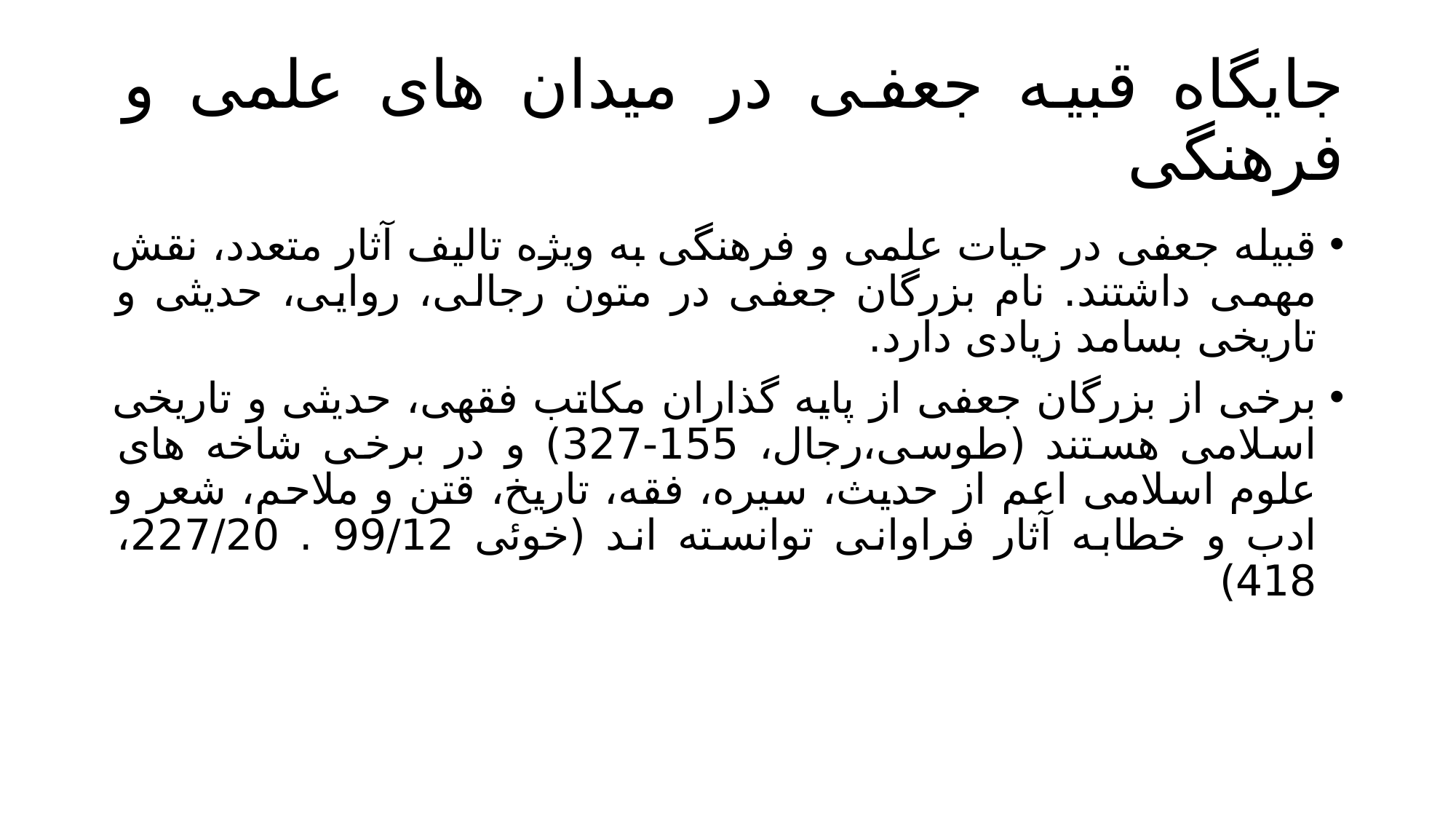

# جایگاه قبیه جعفی در میدان های علمی و فرهنگی
قبیله جعفی در حیات علمی و فرهنگی به ویژه تالیف آثار متعدد، نقش مهمی داشتند. نام بزرگان جعفی در متون رجالی، روایی، حدیثی و تاریخی بسامد زیادی دارد.
برخی از بزرگان جعفی از پایه گذاران مکاتب فقهی، حدیثی و تاریخی اسلامی هستند (طوسی،رجال، 155-327) و در برخی شاخه های علوم اسلامی اعم از حدیث، سیره، فقه، تاریخ، قتن و ملاحم، شعر و ادب و خطابه آثار فراوانی توانسته اند (خوئی 99/12 . 227/20، 418)